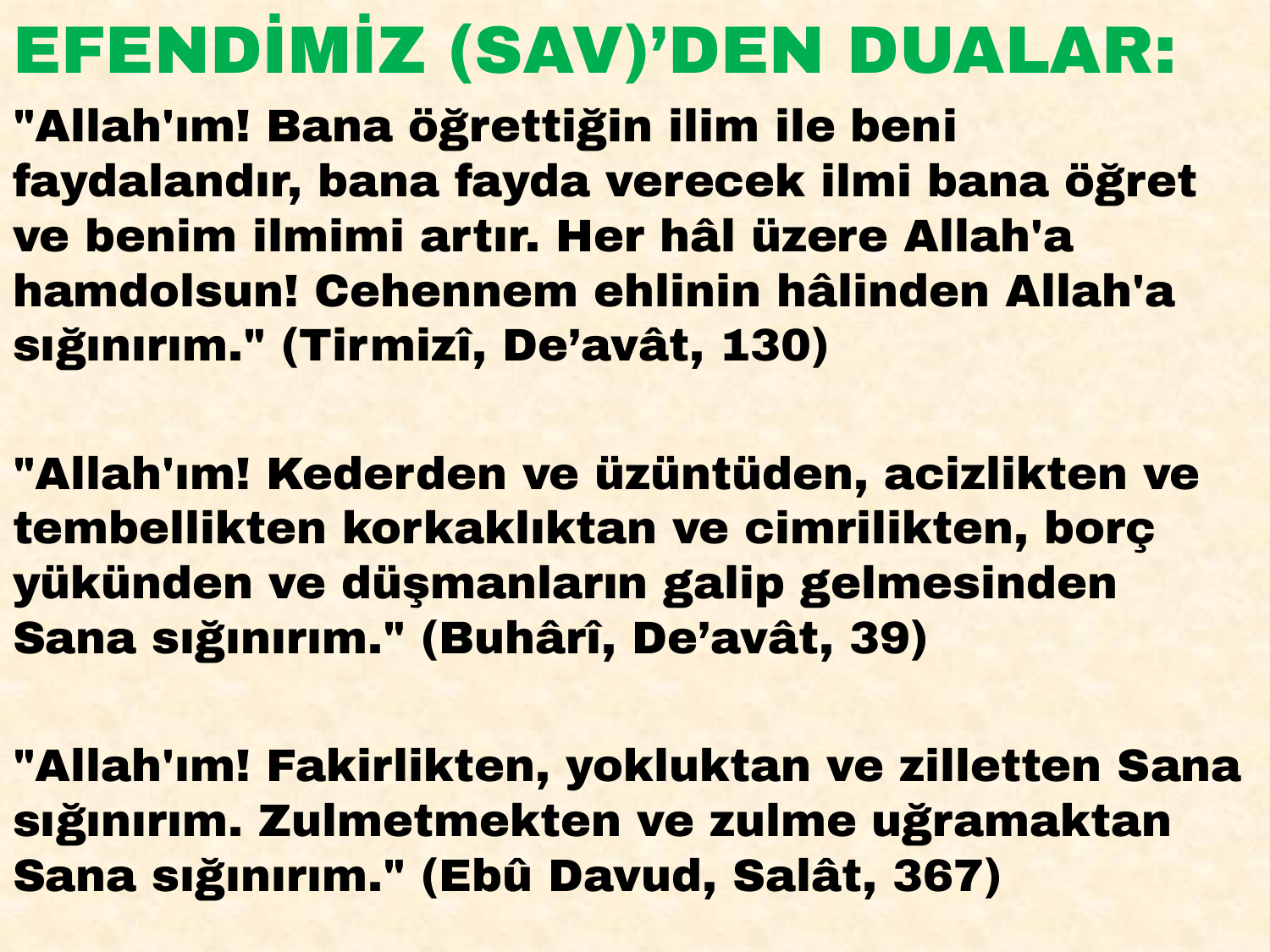

EFENDİMİZ (SAV)’DEN DUALAR:
"Allah'ım! Bana öğrettiğin ilim ile beni faydalandır, bana fayda verecek ilmi bana öğret ve benim ilmimi artır. Her hâl üzere Allah'a hamdolsun! Cehennem ehlinin hâlinden Allah'a sığınırım." (Tirmizî, De’avât, 130)

"Allah'ım! Kederden ve üzüntüden, acizlikten ve tembellikten korkaklıktan ve cimrilikten, borç yükünden ve düşmanların galip gelmesinden Sana sığınırım." (Buhârî, De’avât, 39)

"Allah'ım! Fakirlikten, yokluktan ve zilletten Sana sığınırım. Zulmetmekten ve zulme uğramaktan Sana sığınırım." (Ebû Davud, Salât, 367)